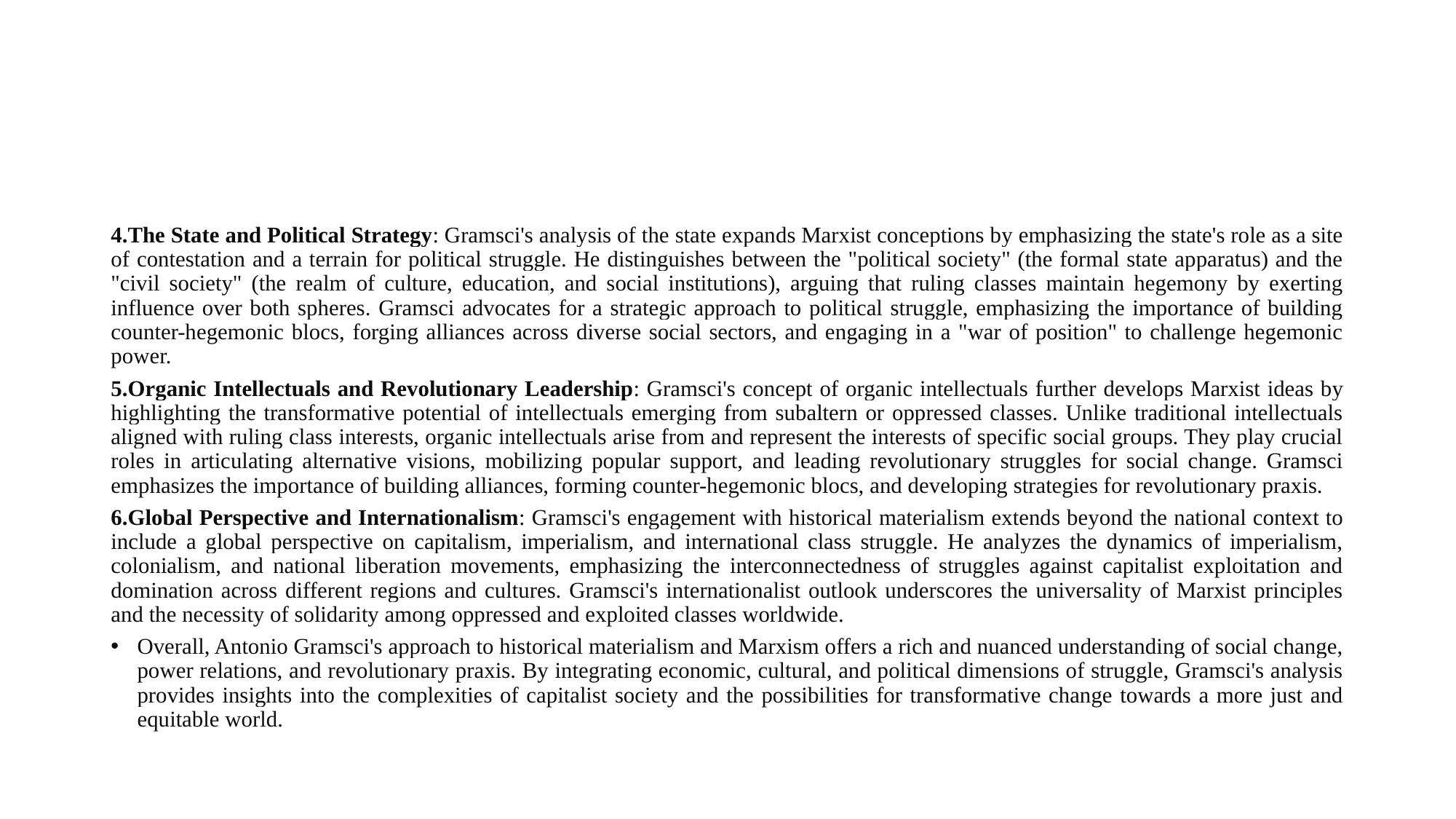

#
4.The State and Political Strategy: Gramsci's analysis of the state expands Marxist conceptions by emphasizing the state's role as a site of contestation and a terrain for political struggle. He distinguishes between the "political society" (the formal state apparatus) and the "civil society" (the realm of culture, education, and social institutions), arguing that ruling classes maintain hegemony by exerting influence over both spheres. Gramsci advocates for a strategic approach to political struggle, emphasizing the importance of building counter-hegemonic blocs, forging alliances across diverse social sectors, and engaging in a "war of position" to challenge hegemonic power.
5.Organic Intellectuals and Revolutionary Leadership: Gramsci's concept of organic intellectuals further develops Marxist ideas by highlighting the transformative potential of intellectuals emerging from subaltern or oppressed classes. Unlike traditional intellectuals aligned with ruling class interests, organic intellectuals arise from and represent the interests of specific social groups. They play crucial roles in articulating alternative visions, mobilizing popular support, and leading revolutionary struggles for social change. Gramsci emphasizes the importance of building alliances, forming counter-hegemonic blocs, and developing strategies for revolutionary praxis.
6.Global Perspective and Internationalism: Gramsci's engagement with historical materialism extends beyond the national context to include a global perspective on capitalism, imperialism, and international class struggle. He analyzes the dynamics of imperialism, colonialism, and national liberation movements, emphasizing the interconnectedness of struggles against capitalist exploitation and domination across different regions and cultures. Gramsci's internationalist outlook underscores the universality of Marxist principles and the necessity of solidarity among oppressed and exploited classes worldwide.
Overall, Antonio Gramsci's approach to historical materialism and Marxism offers a rich and nuanced understanding of social change, power relations, and revolutionary praxis. By integrating economic, cultural, and political dimensions of struggle, Gramsci's analysis provides insights into the complexities of capitalist society and the possibilities for transformative change towards a more just and equitable world.